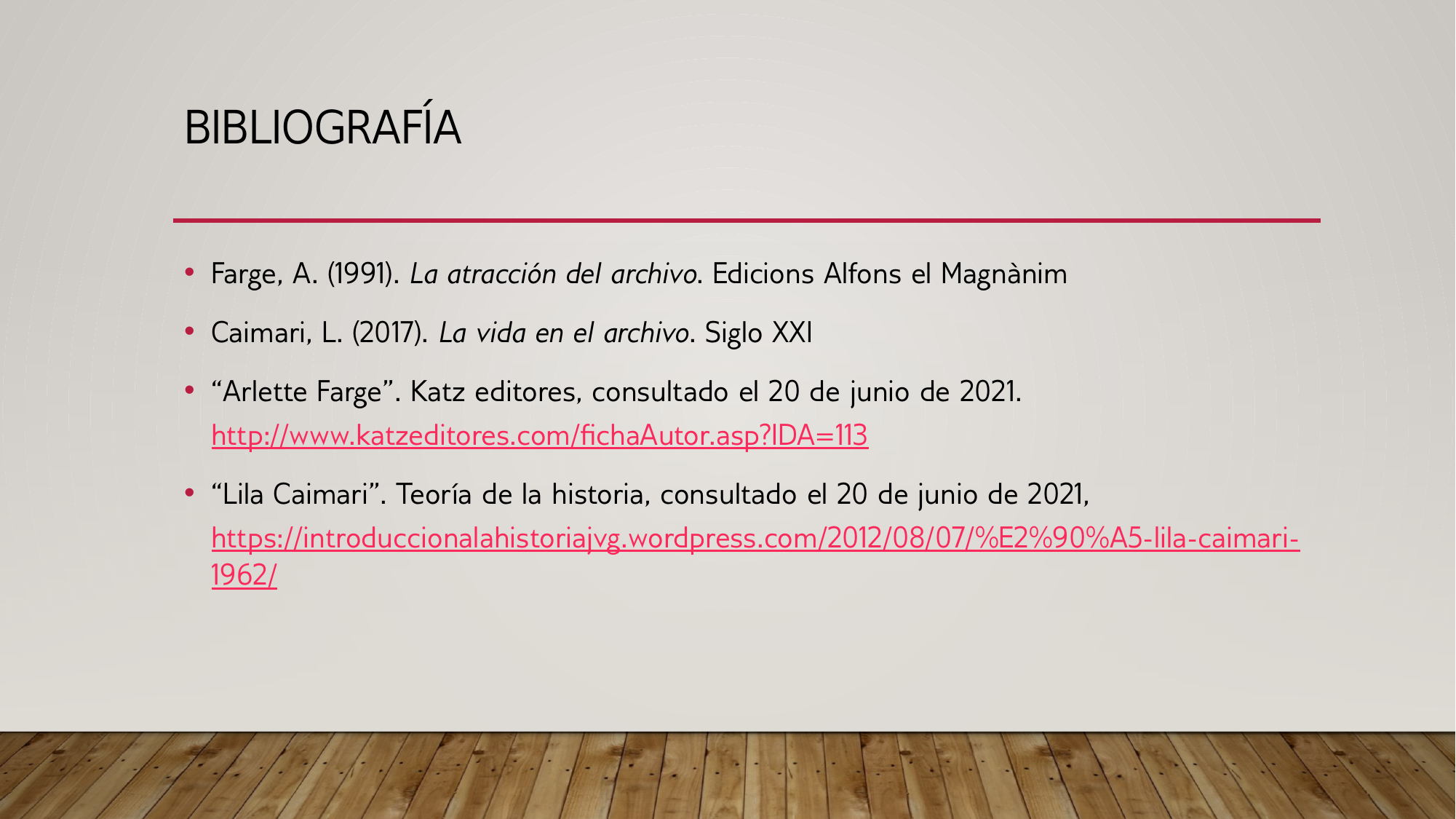

# Bibliografía
Farge, A. (1991). La atracción del archivo. Edicions Alfons el Magnànim
Caimari, L. (2017). La vida en el archivo. Siglo XXI
“Arlette Farge”. Katz editores, consultado el 20 de junio de 2021. http://www.katzeditores.com/fichaAutor.asp?IDA=113
“Lila Caimari”. Teoría de la historia, consultado el 20 de junio de 2021, https://introduccionalahistoriajvg.wordpress.com/2012/08/07/%E2%90%A5-lila-caimari-1962/